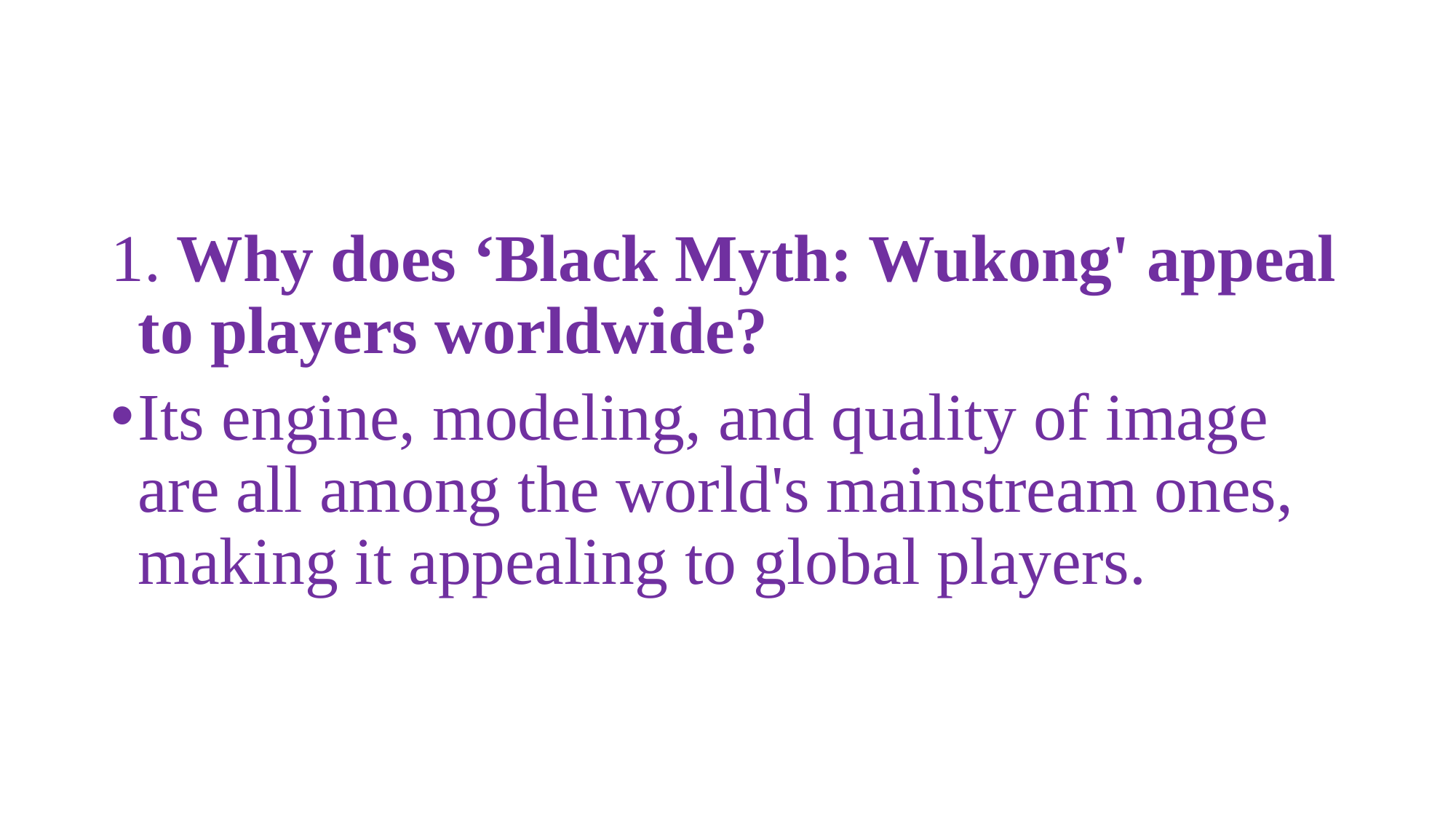

#
1. Why does ‘Black Myth: Wukong' appeal to players worldwide?
Its engine, modeling, and quality of image are all among the world's mainstream ones, making it appealing to global players.